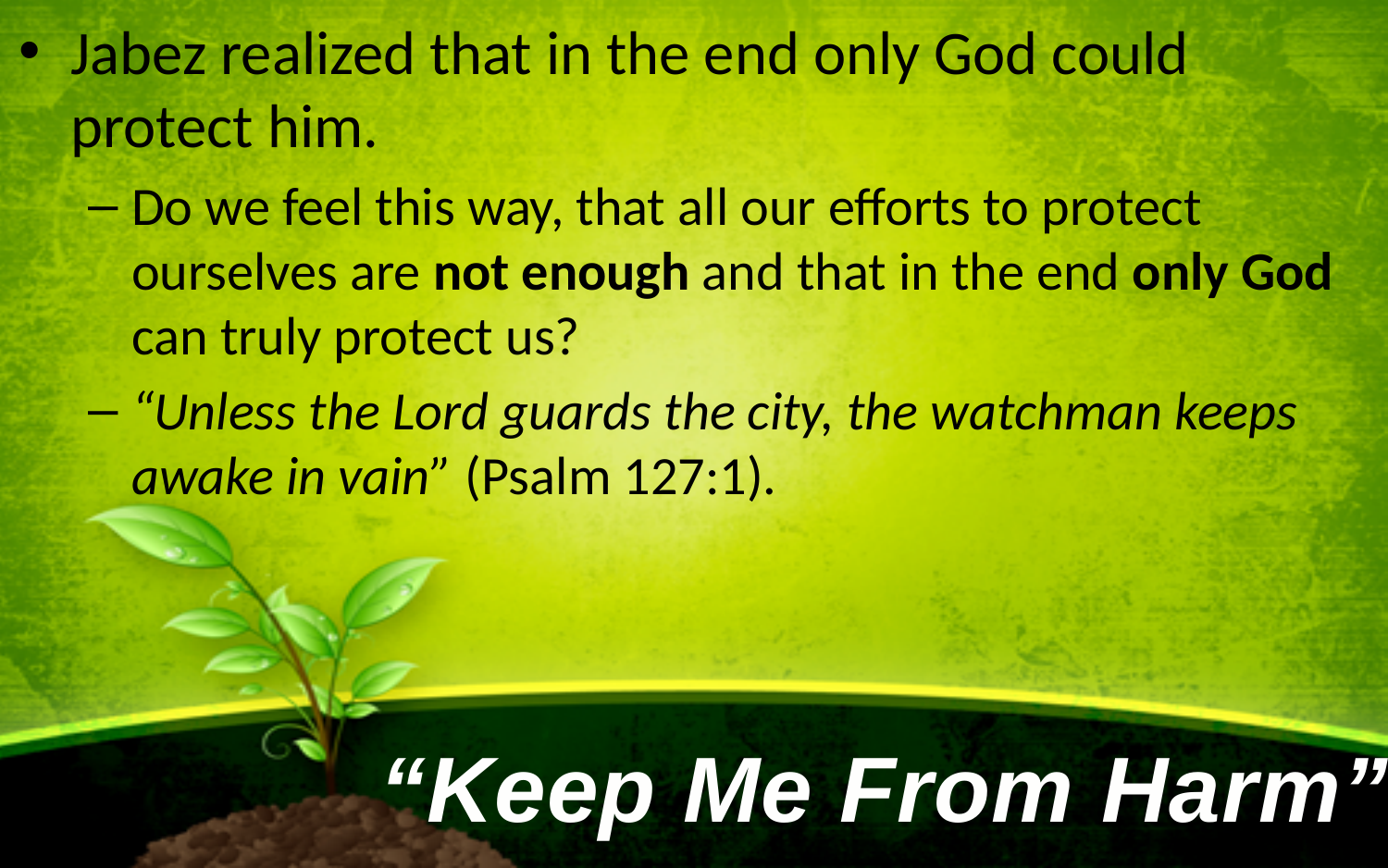

Jabez realized that in the end only God could protect him.
Do we feel this way, that all our efforts to protect ourselves are not enough and that in the end only God can truly protect us?
“Unless the Lord guards the city, the watchman keeps awake in vain” (Psalm 127:1).
“Keep Me From Harm”